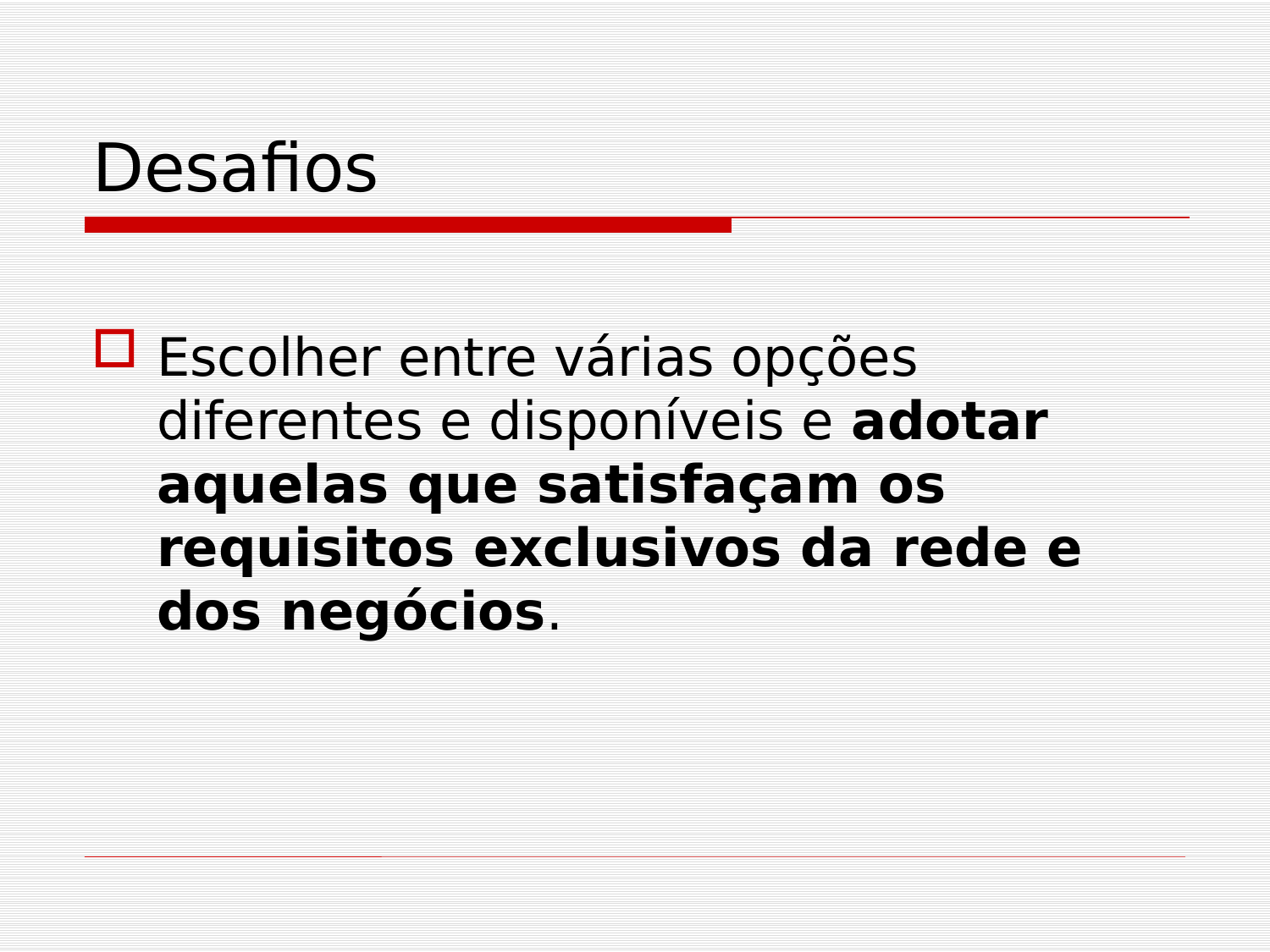

# Desafios

Escolher entre várias opções diferentes e disponíveis e adotar aquelas que satisfaçam os requisitos exclusivos da rede e dos negócios.